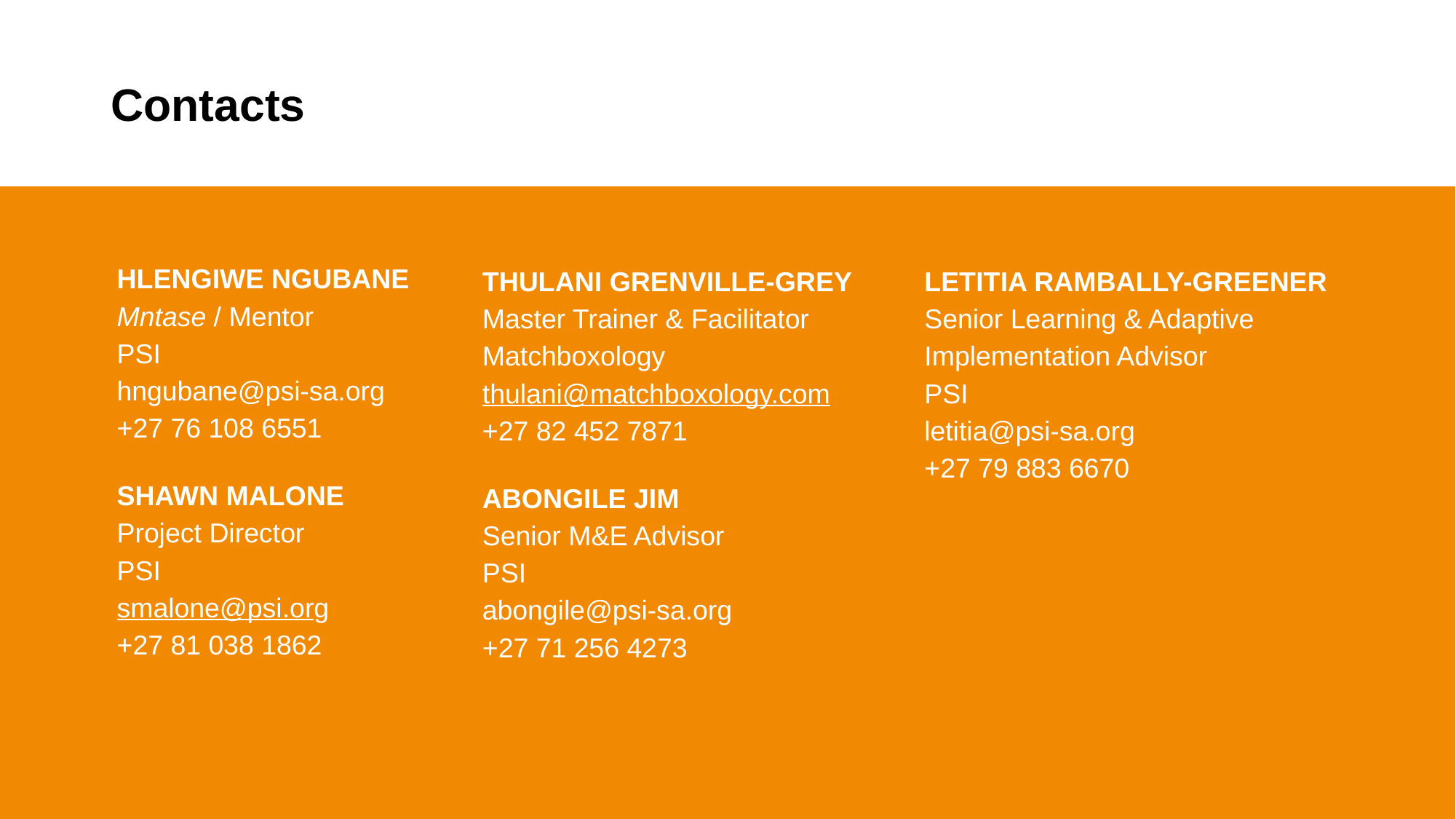

# Contacts

HLENGIWE NGUBANE
Mntase / Mentor
PSI
hngubane@psi-sa.org
+27 76 108 6551
THULANI GRENVILLE-GREY
Master Trainer & Facilitator
Matchboxology
thulani@matchboxology.com
+27 82 452 7871
LETITIA RAMBALLY-GREENER
Senior Learning & Adaptive Implementation Advisor
PSI
letitia@psi-sa.org
+27 79 883 6670
SHAWN MALONE
Project Director
PSI
smalone@psi.org
+27 81 038 1862

ABONGILE JIM
Senior M&E Advisor
PSI
abongile@psi-sa.org
+27 71 256 4273